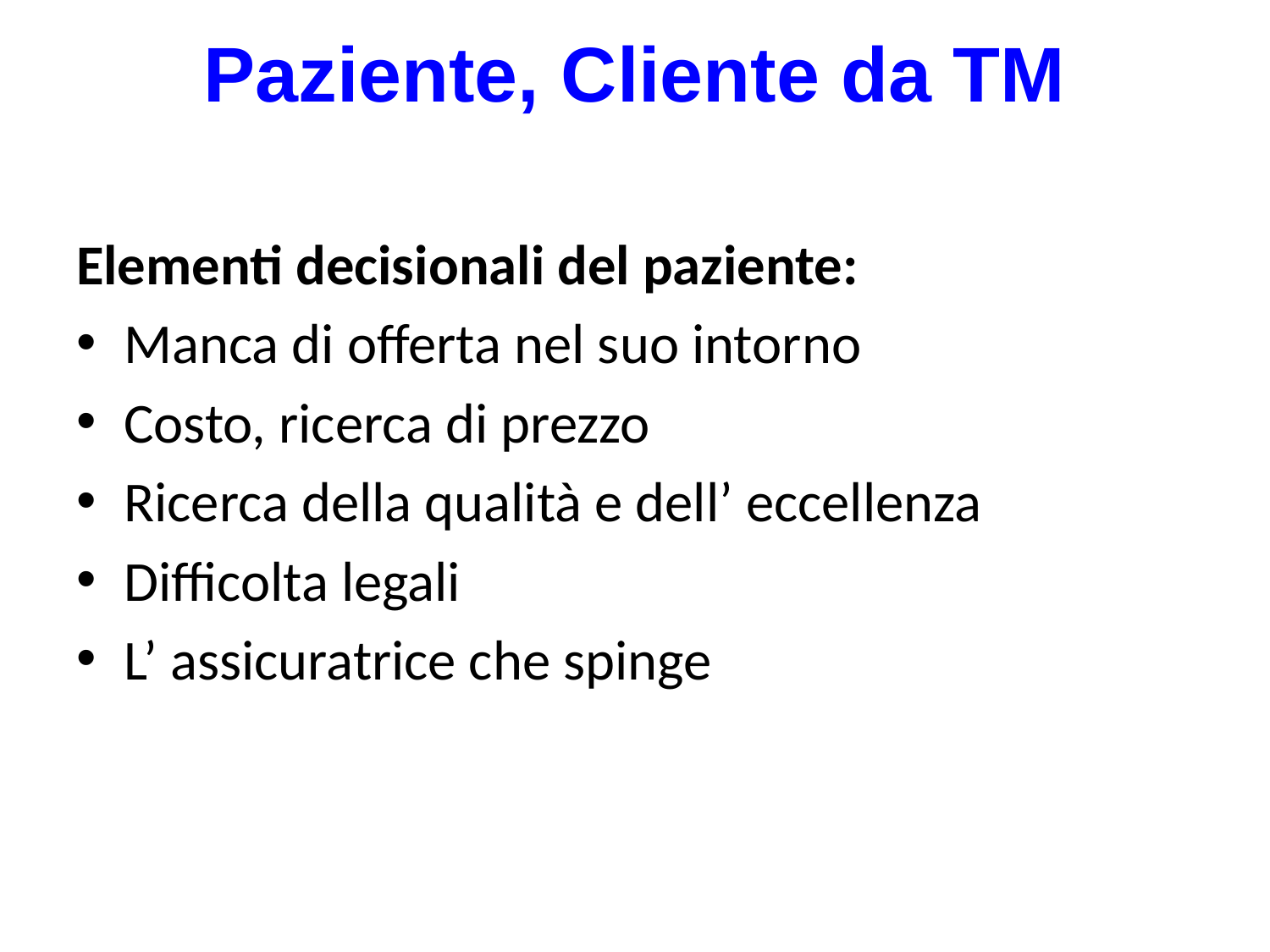

# Paziente, Cliente da TM
Elementi decisionali del paziente:
Manca di offerta nel suo intorno
Costo, ricerca di prezzo
Ricerca della qualità e dell’ eccellenza
Difficolta legali
L’ assicuratrice che spinge